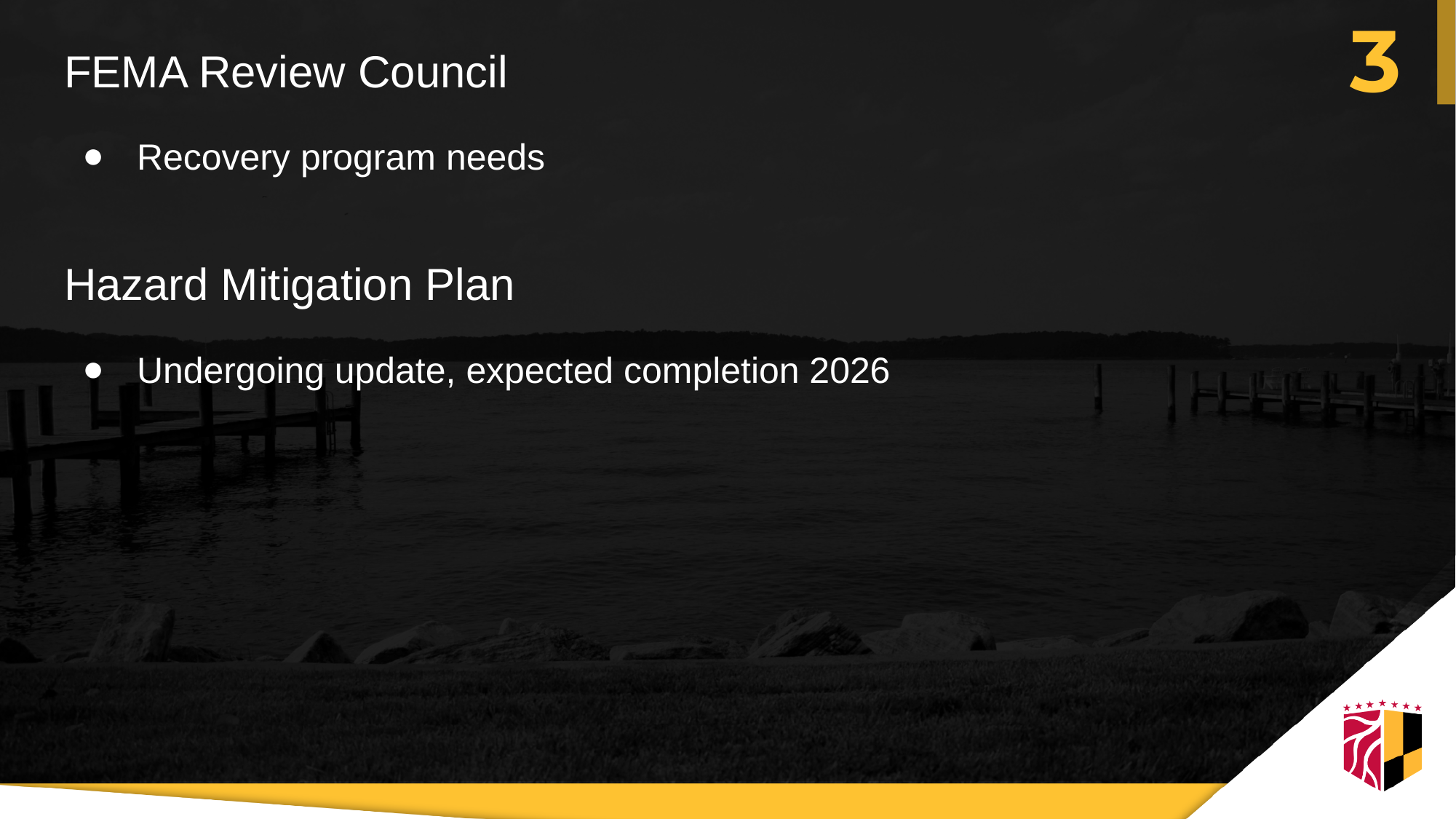

3
# FEMA Review Council
Recovery program needs
Hazard Mitigation Plan
Undergoing update, expected completion 2026